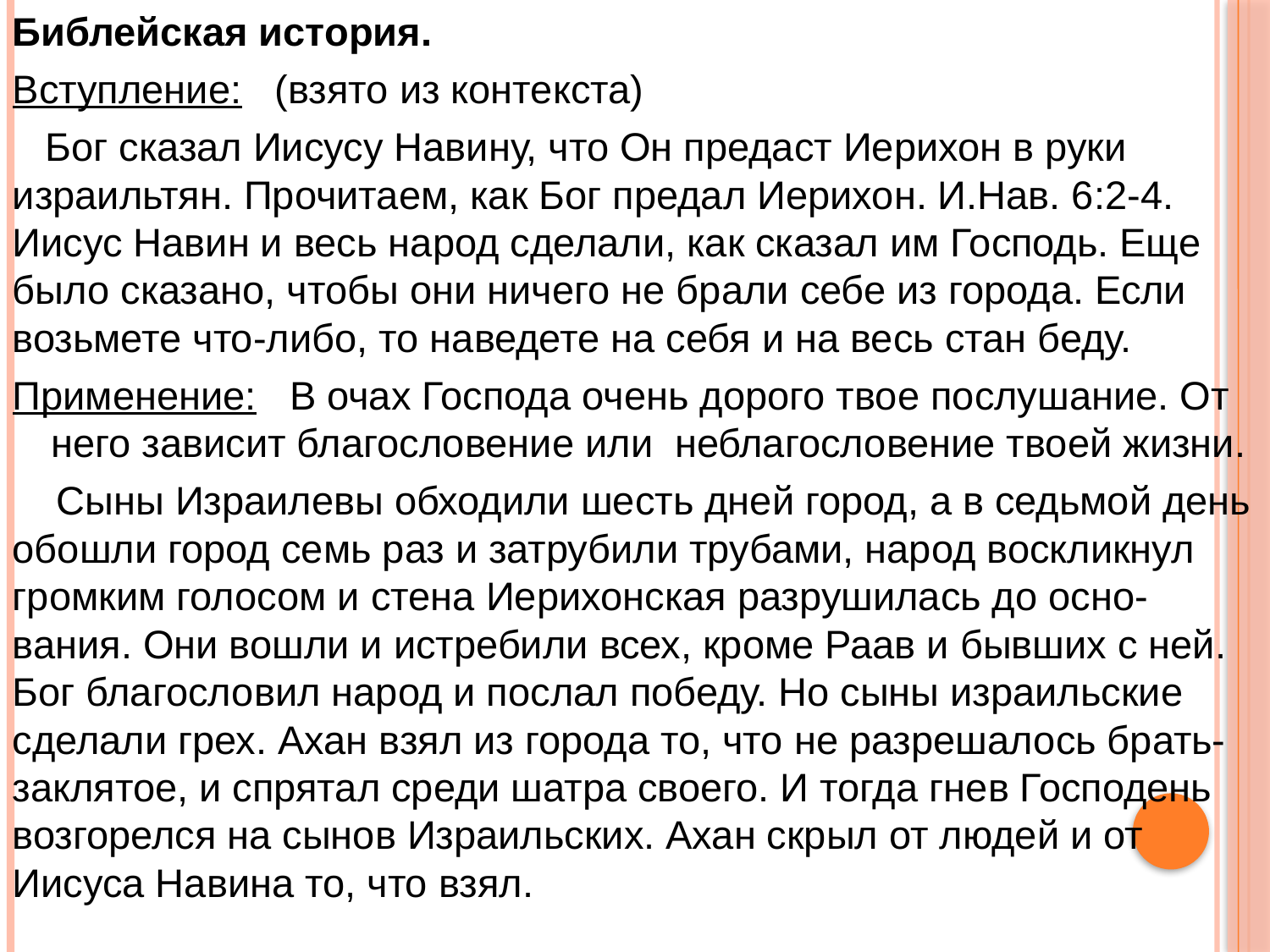

Библейская история.
Вступление:   (взято из контекста)
   Бог сказал Иисусу Навину, что Он предаст Иерихон в руки израильтян. Прочитаем, как Бог предал Иерихон. И.Нав. 6:2-4. Иисус Навин и весь народ сделали, как сказал им Господь. Еще было сказано, чтобы они ничего не брали себе из города. Если возьмете что-либо, то наведете на себя и на весь стан беду.
Применение:   В очах Господа очень дорого твое послушание. От него зависит благословение или  неблагословение твоей жизни.
    Сыны Израилевы обходили шесть дней город, а в седьмой день обошли город семь раз и затрубили трубами, народ воскликнул громким голосом и стена Иерихонская разрушилась до осно-вания. Они вошли и истребили всех, кроме Раав и бывших с ней. Бог благословил народ и послал победу. Но сыны израильские сделали грех. Ахан взял из города то, что не разрешалось брать- заклятое, и спрятал среди шатра своего. И тогда гнев Господень возгорелся на сынов Израильских. Ахан скрыл от людей и от Иисуса Навина то, что взял.